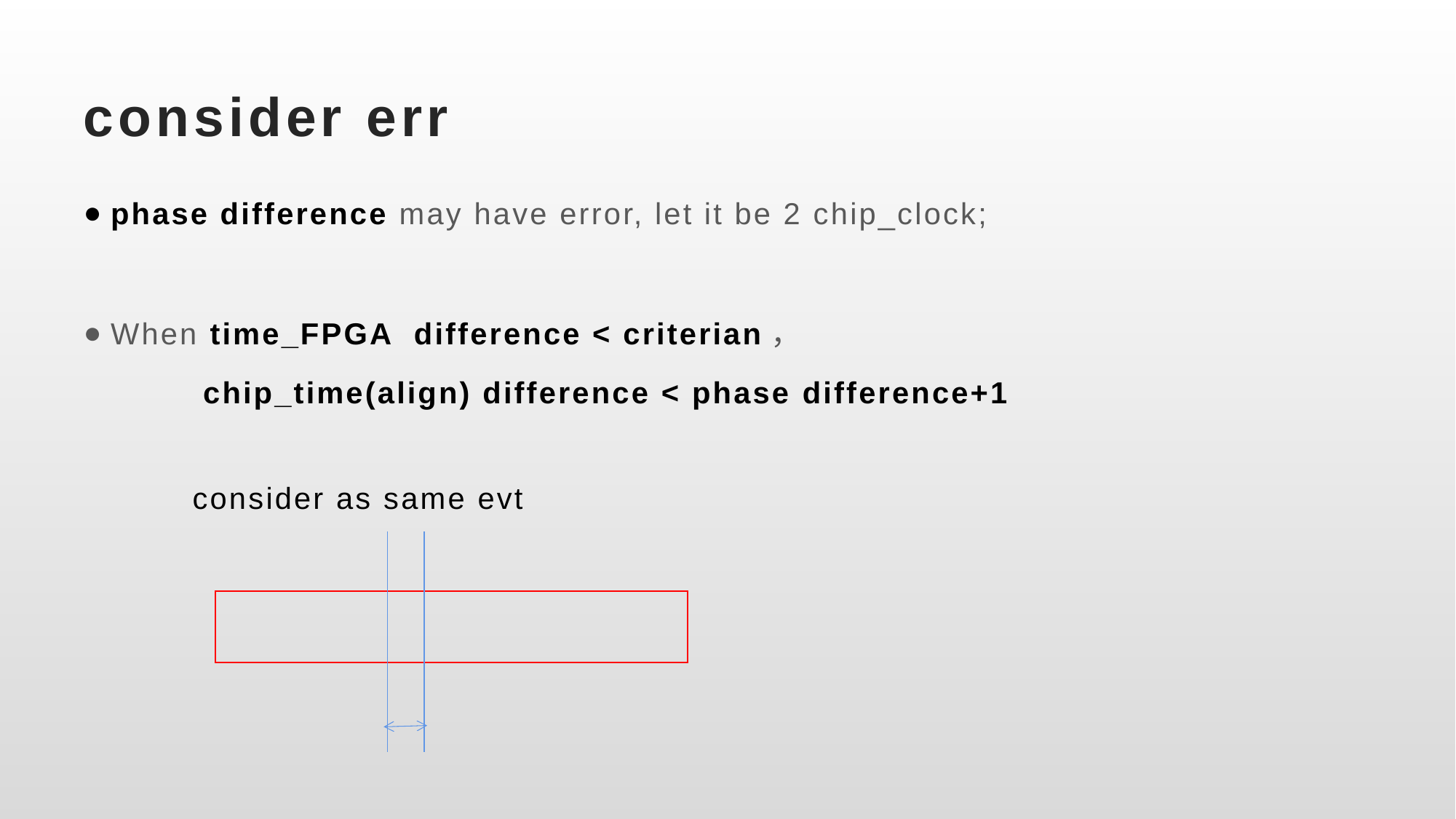

# consider err
phase difference may have error, let it be 2 chip_clock;

When time_FPGA  difference < criterian，
 chip_time(align) difference < phase difference+1

consider as same evt